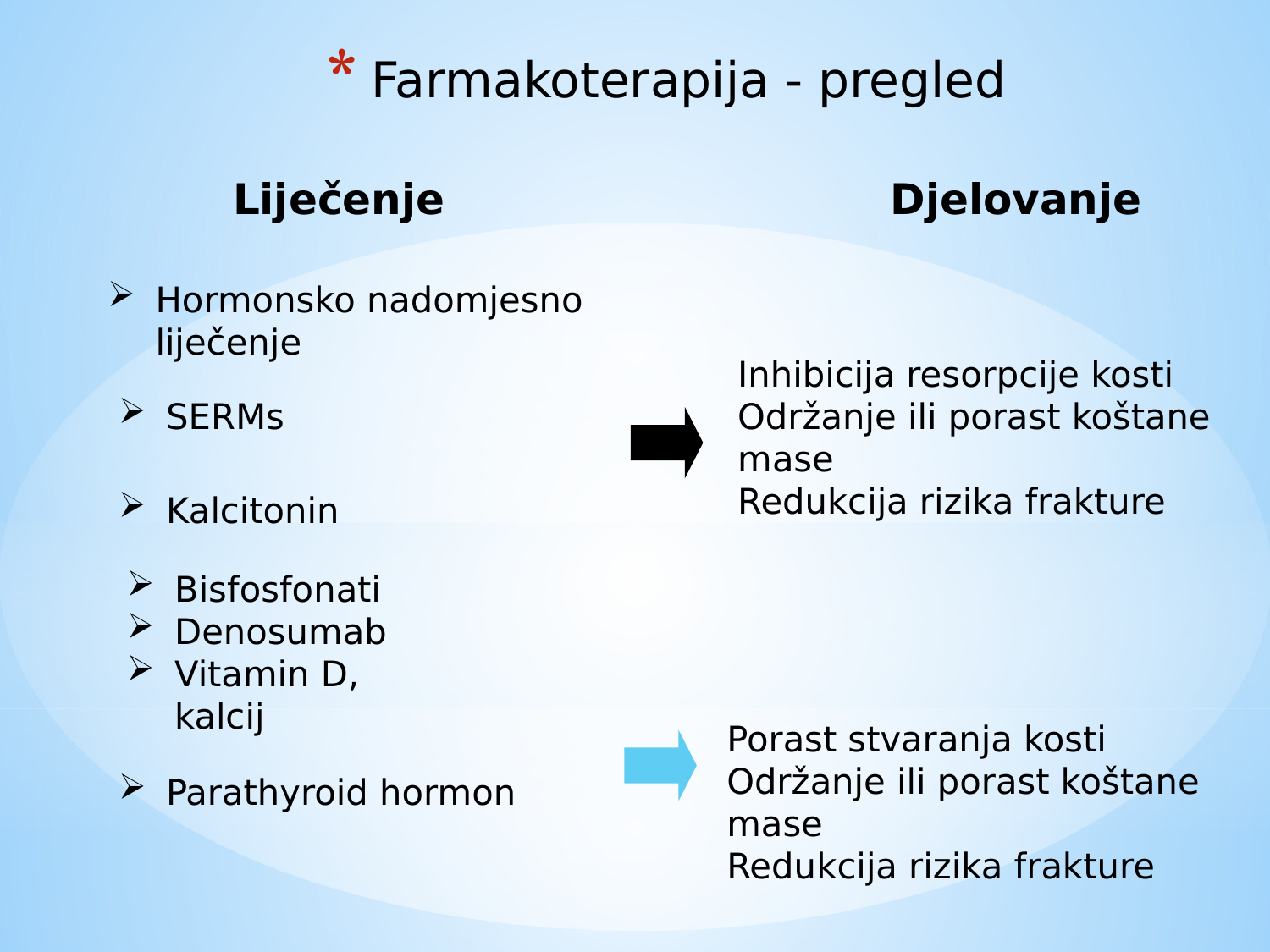

# Farmakoterapija - pregled
Liječenje
Djelovanje
Hormonsko nadomjesno liječenje
Inhibicija resorpcije kosti
Održanje ili porast koštane
mase
Redukcija rizika frakture

SERMs

Kalcitonin
Bisfosfonati
Denosumab
Vitamin D, kalcij

Porast stvaranja kosti
Održanje ili porast koštane
mase
Redukcija rizika frakture

Parathyroid hormon